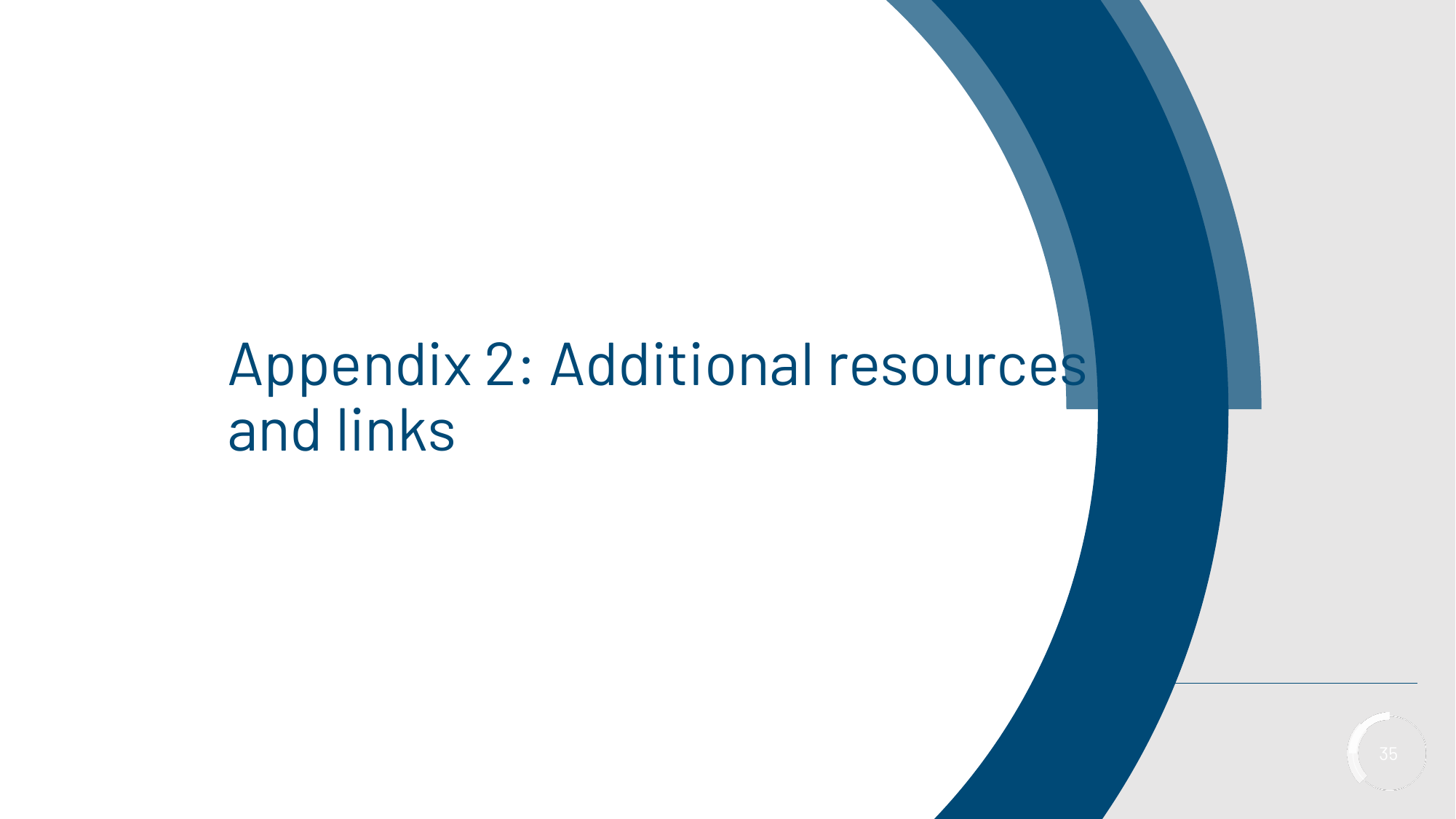

# Appendix 2: Additional resources and links
35